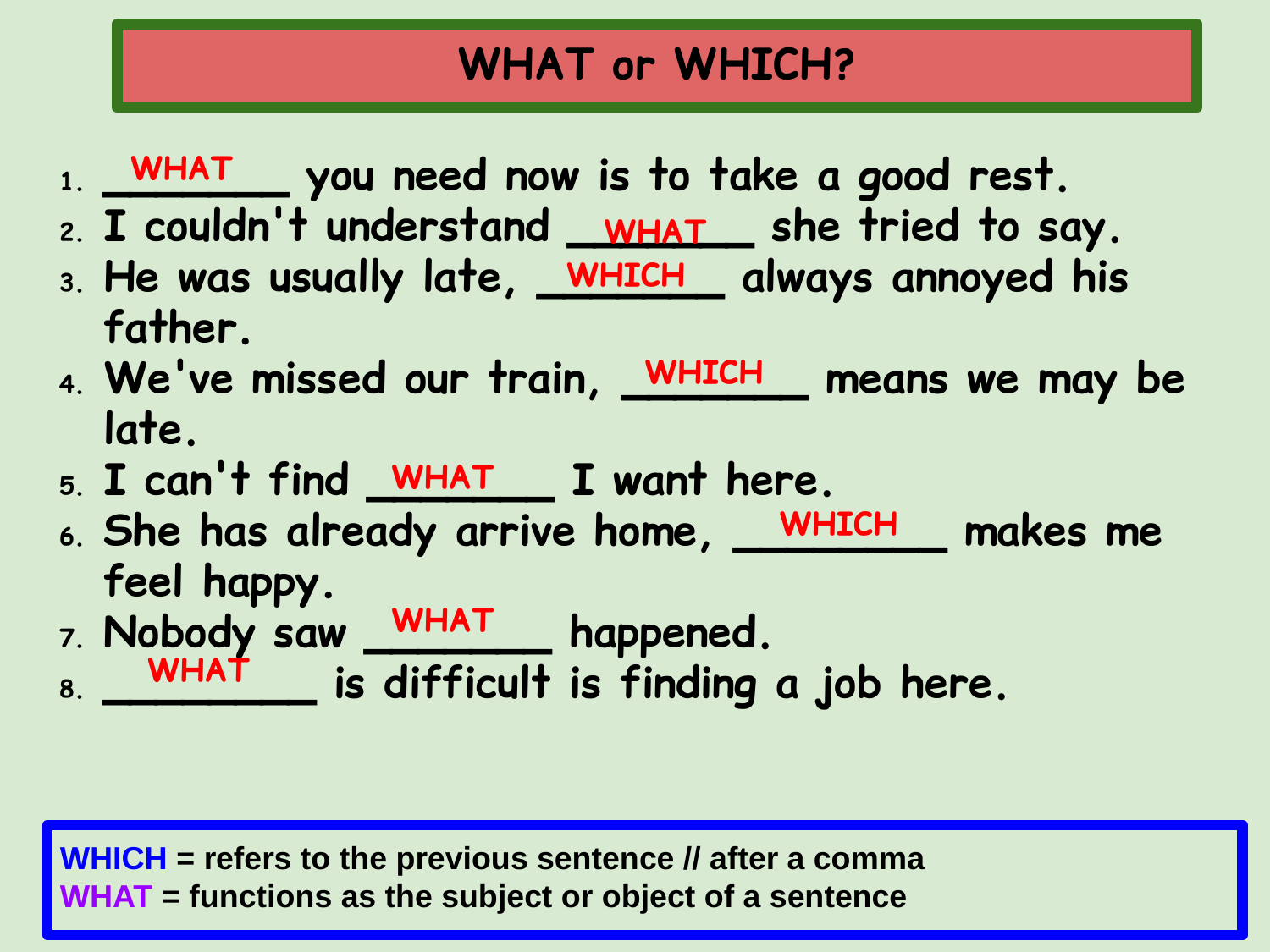

WHAT or WHICH?
_______ you need now is to take a good rest.
I couldn't understand _______ she tried to say.
He was usually late, _______ always annoyed his father.
We've missed our train, _______ means we may be late.
I can't find _______ I want here.
She has already arrive home, ________ makes me feel happy.
Nobody saw _______ happened.
________ is difficult is finding a job here.
WHAT
WHAT
WHICH
WHICH
WHAT
WHICH
WHAT
WHAT
WHICH = refers to the previous sentence // after a comma
WHAT = functions as the subject or object of a sentence